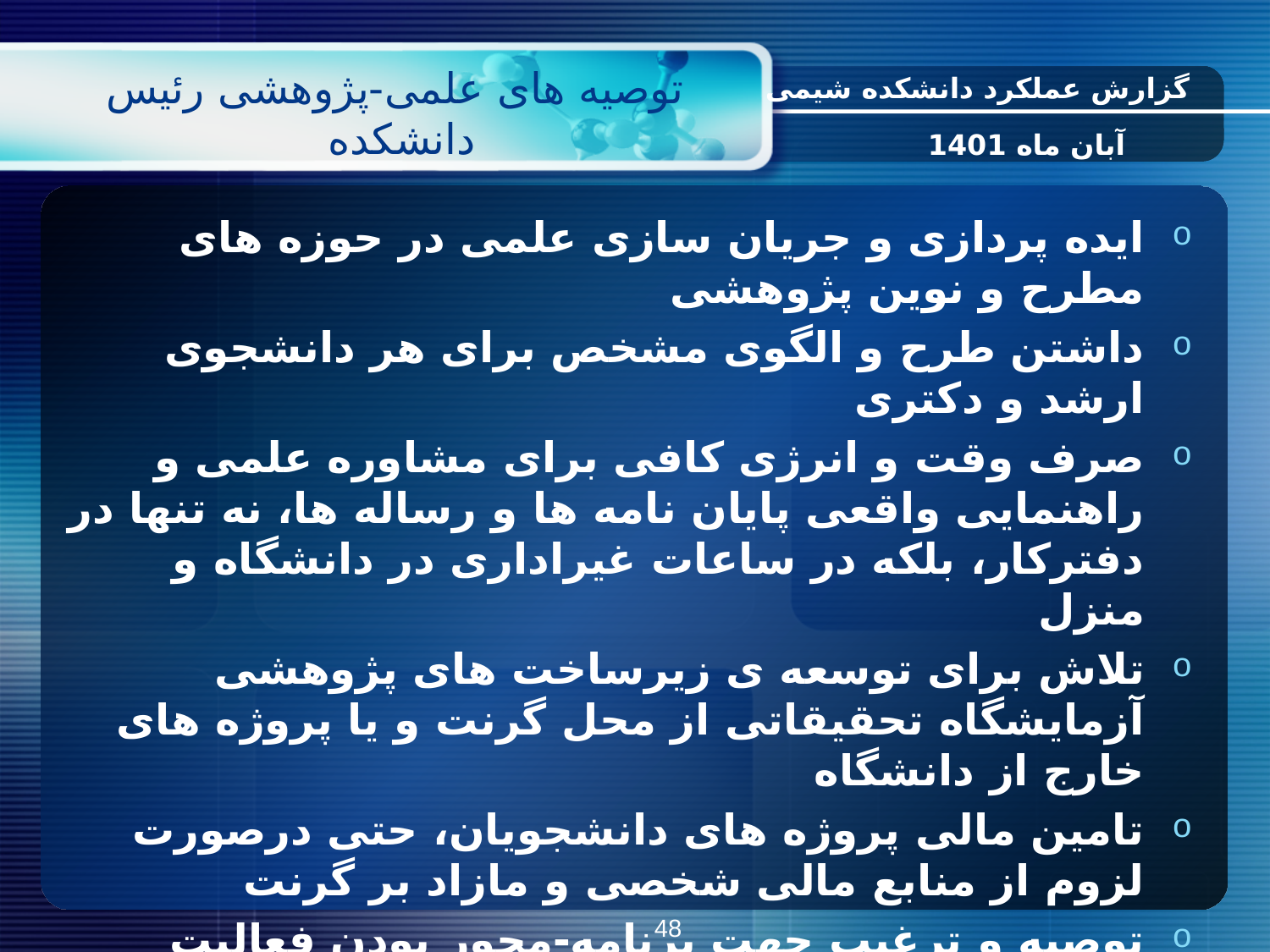

# توصیه های علمی-پژوهشی رئیس دانشکده
گزارش عملکرد دانشکده شیمی
آبان ماه 1401
ایده پردازی و جریان سازی علمی در حوزه های مطرح و نوین پژوهشی
داشتن طرح و الگوی مشخص برای هر دانشجوی ارشد و دکتری
صرف وقت و انرژی کافی برای مشاوره علمی و راهنمایی واقعی پایان نامه ها و رساله ها، نه تنها در دفترکار، بلکه در ساعات غیراداری در دانشگاه و منزل
تلاش برای توسعه ی زیرساخت های پژوهشی آزمایشگاه تحقیقاتی از محل گرنت و یا پروژه های خارج از دانشگاه
تامین مالی پروژه های دانشجویان، حتی درصورت لزوم از منابع مالی شخصی و مازاد بر گرنت
توصیه و ترغیب جهت برنامه-محور بودن فعالیت اساتید و دانشجویان
پرهیز از مسائل حاشیه ای و تنش زا و اصل بودن شایسته سالاری علمی
ایجاد انگیزه برای دانشجویان و همکاران جهت تلاش بیشتر و امید به آینده
48